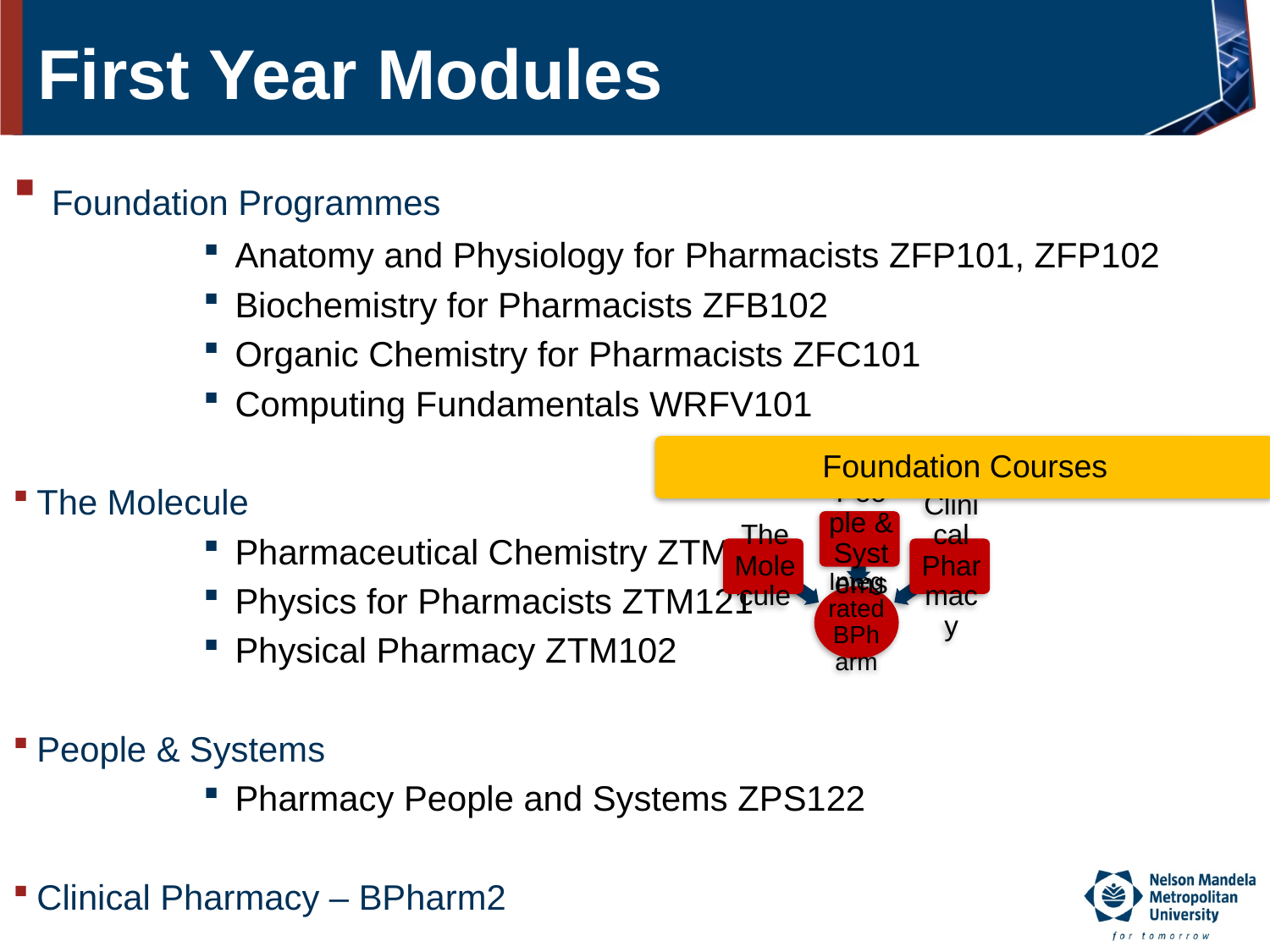

# First Year Modules
 Foundation Programmes
Anatomy and Physiology for Pharmacists ZFP101, ZFP102
Biochemistry for Pharmacists ZFB102
Organic Chemistry for Pharmacists ZFC101
Computing Fundamentals WRFV101

The Molecule
Pharmaceutical Chemistry ZTM101
Physics for Pharmacists ZTM121
Physical Pharmacy ZTM102

People & Systems
Pharmacy People and Systems ZPS122

Clinical Pharmacy – BPharm2

Foundation Courses
Integrated BPharm
The Molecule
People & Systems
Clinical Pharmacy